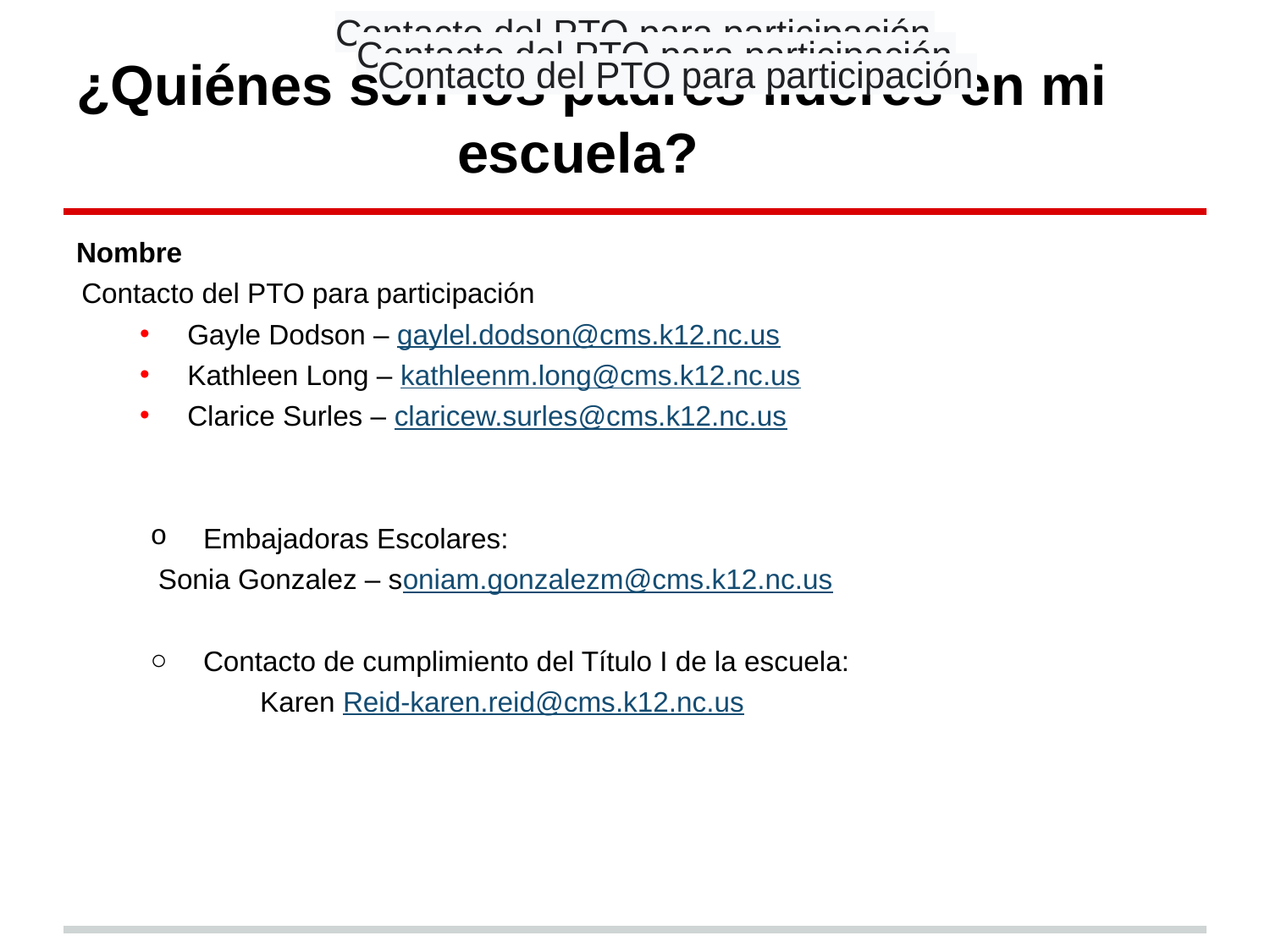

Contacto del PTO para participación
Contacto del PTO para participación
# ¿Quiénes son los padres líderes en mi 			escuela?
Contacto del PTO para participación
Nombre
Contacto del PTO para participación
Gayle Dodson – gaylel.dodson@cms.k12.nc.us
Kathleen Long – kathleenm.long@cms.k12.nc.us
Clarice Surles – claricew.surles@cms.k12.nc.us

Embajadoras Escolares:
 Sonia Gonzalez – soniam.gonzalezm@cms.k12.nc.us

Contacto de cumplimiento del Título I de la escuela:
              Karen Reid-karen.reid@cms.k12.nc.us